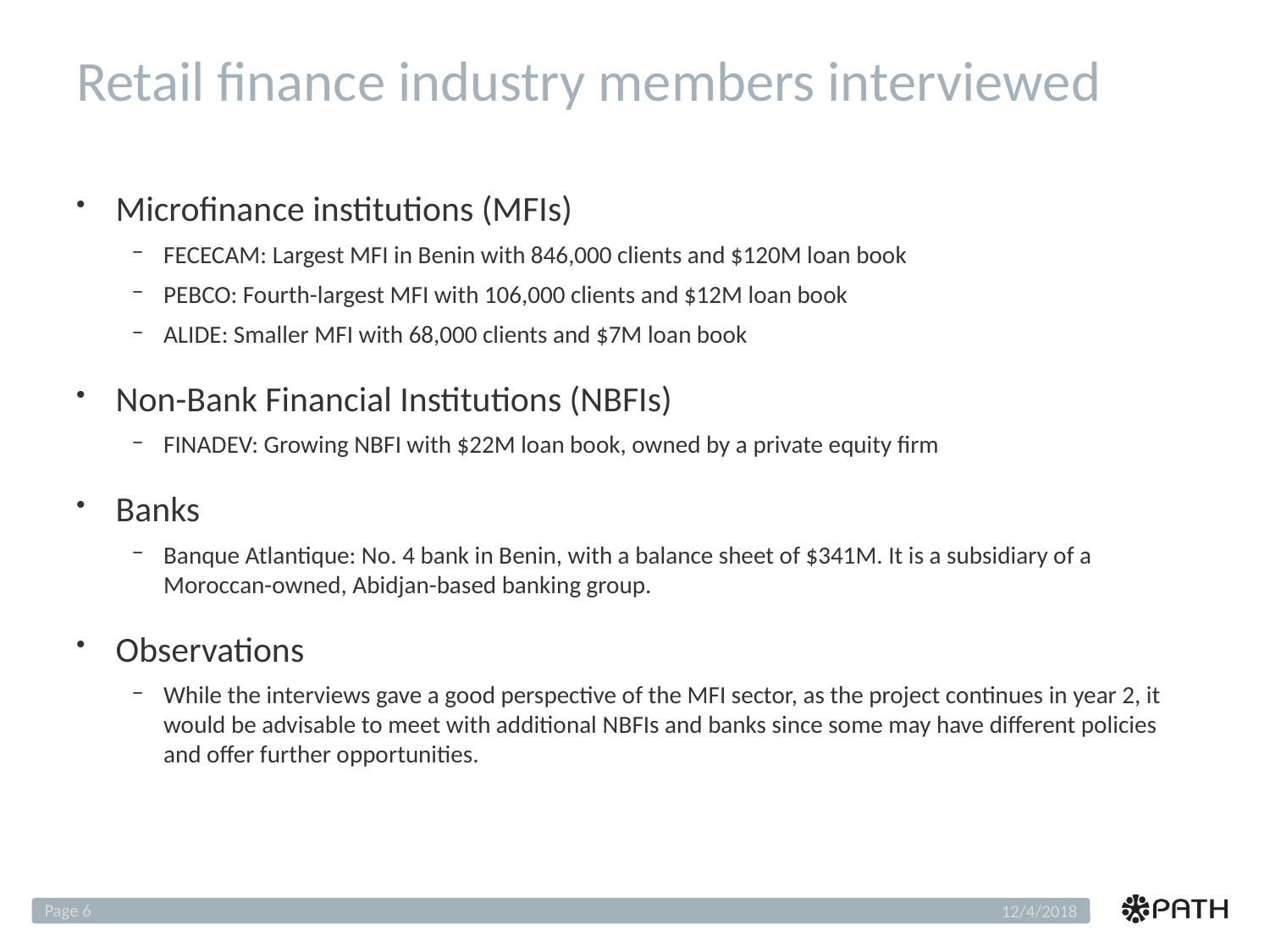

# Retail finance industry members interviewed
Microfinance institutions (MFIs)
FECECAM: Largest MFI in Benin with 846,000 clients and $120M loan book
PEBCO: Fourth-largest MFI with 106,000 clients and $12M loan book
ALIDE: Smaller MFI with 68,000 clients and $7M loan book
Non-Bank Financial Institutions (NBFIs)
FINADEV: Growing NBFI with $22M loan book, owned by a private equity firm
Banks
Banque Atlantique: No. 4 bank in Benin, with a balance sheet of $341M. It is a subsidiary of a Moroccan-owned, Abidjan-based banking group.
Observations
While the interviews gave a good perspective of the MFI sector, as the project continues in year 2, it would be advisable to meet with additional NBFIs and banks since some may have different policies and offer further opportunities.

Page 6
12/4/2018